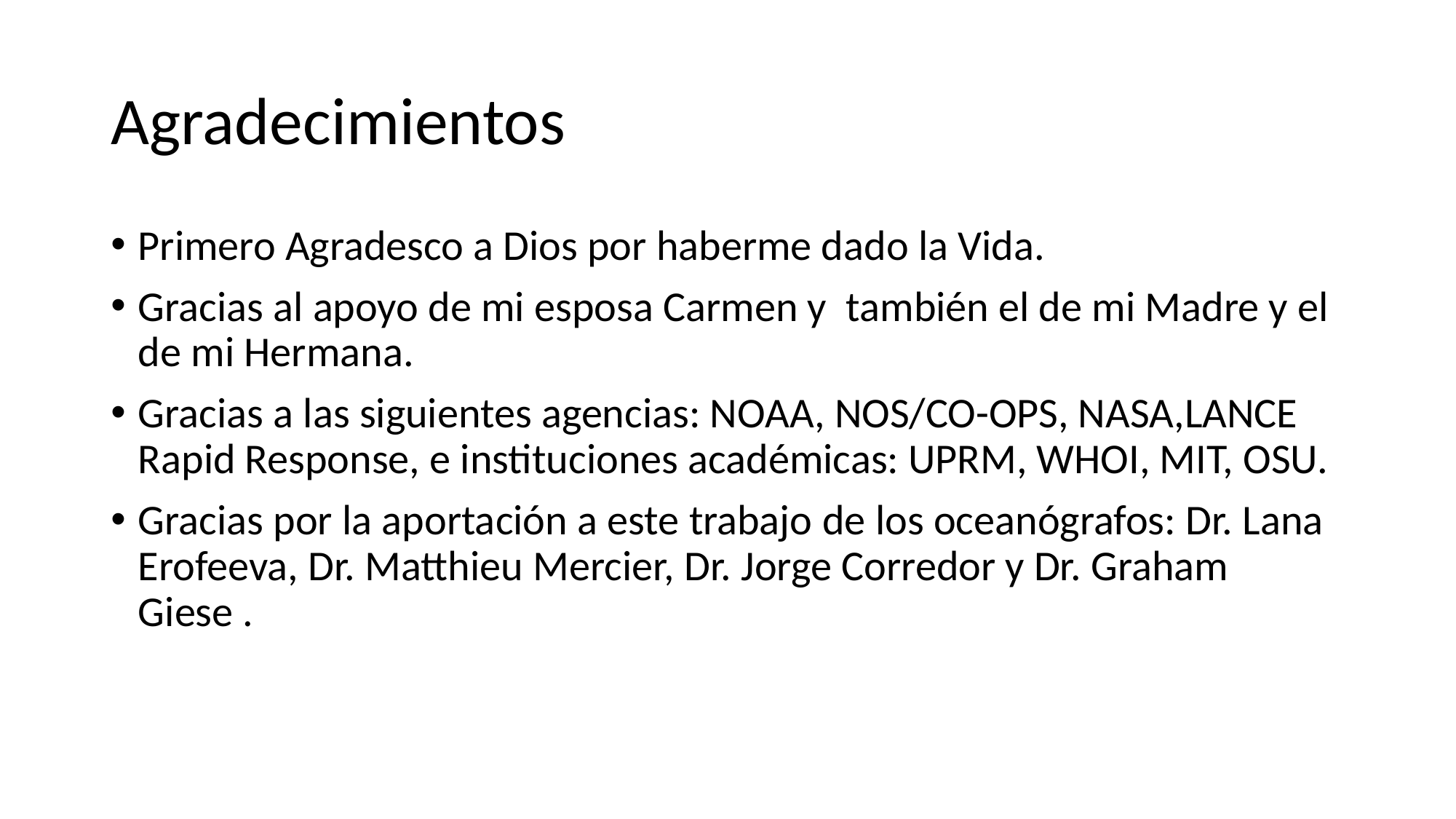

# Agradecimientos
Primero Agradesco a Dios por haberme dado la Vida.
Gracias al apoyo de mi esposa Carmen y  también el de mi Madre y el de mi Hermana.
Gracias a las siguientes agencias: NOAA, NOS/CO-OPS, NASA,LANCE Rapid Response, e instituciones académicas: UPRM, WHOI, MIT, OSU.
Gracias por la aportación a este trabajo de los oceanógrafos: Dr. Lana Erofeeva, Dr. Matthieu Mercier, Dr. Jorge Corredor y Dr. Graham Giese .